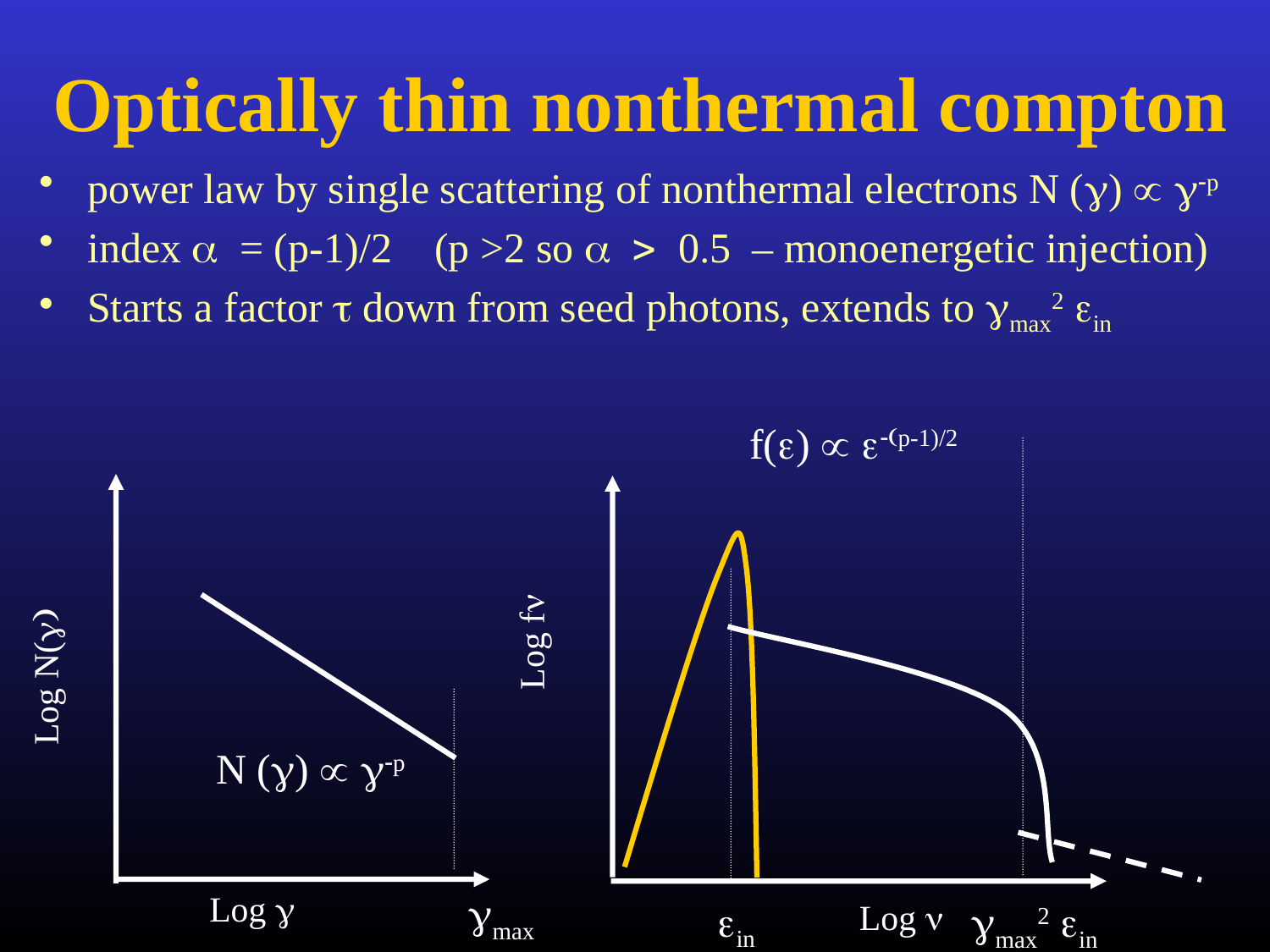

# Optically thin nonthermal compton
power law by single scattering of nonthermal electrons N (γ) ∝ γ−p
index α = (p-1)/2    (p >2 so α > 0.5 – monoenergetic injection)
Starts a factor τ down from seed photons, extends to γmax2 εin

f(ε) ∝ ε−(p-1)/2

Log fν
Log N(γ)

N (γ) ∝ γ−p

Log γ
γmax

γmax2 εin
εin
Log ν